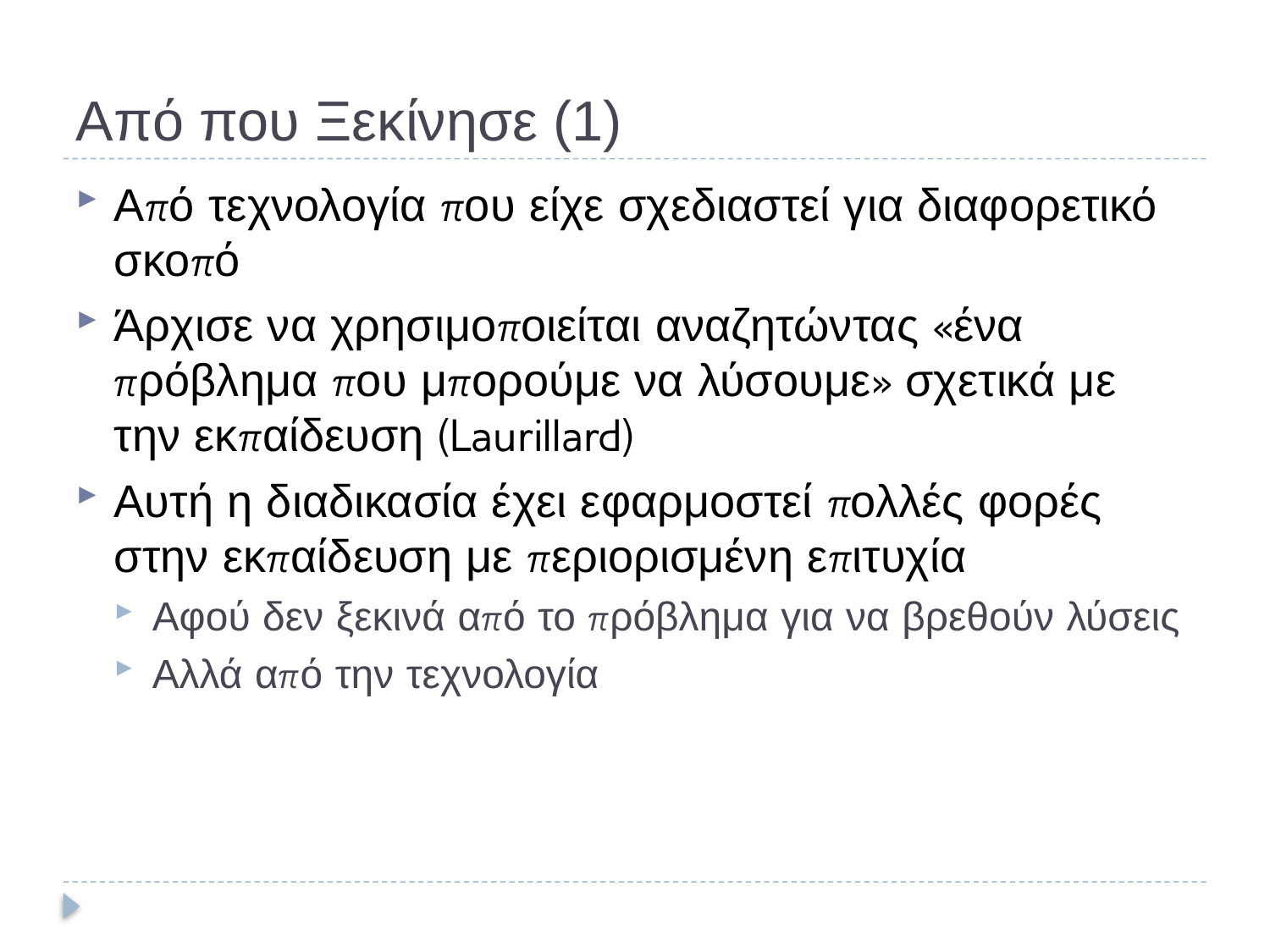

# Από που Ξεκίνησε (1)
Από τεχνολογία που είχε σχεδιαστεί για διαφορετικό σκοπό
Άρχισε να χρησιμοποιείται αναζητώντας «ένα πρόβλημα που μπορούμε να λύσουμε» σχετικά με την εκπαίδευση (Laurillard)
Αυτή η διαδικασία έχει εφαρμοστεί πολλές φορές στην εκπαίδευση με περιορισμένη επιτυχία
Αφού δεν ξεκινά από το πρόβλημα για να βρεθούν λύσεις
Αλλά από την τεχνολογία